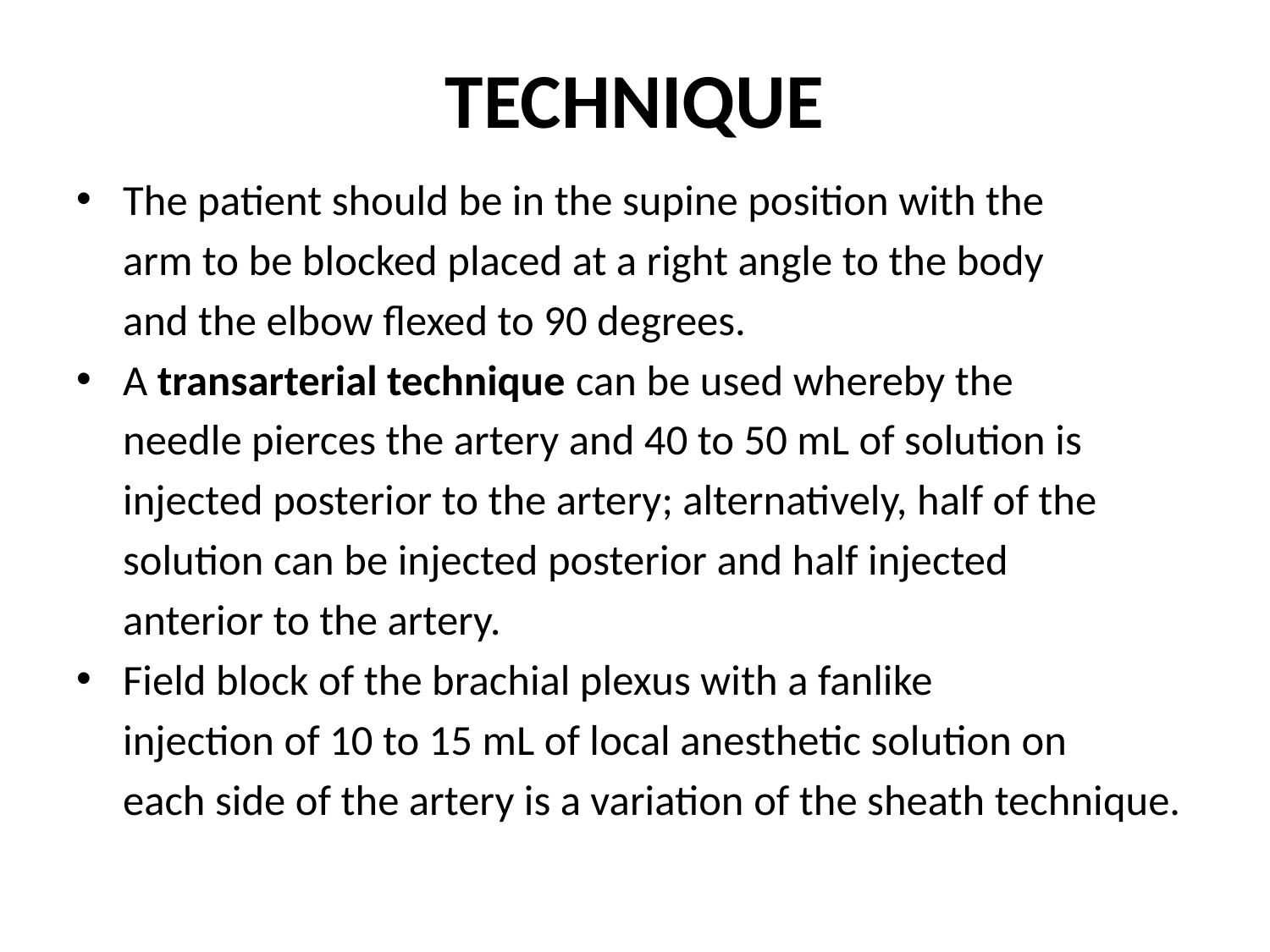

# TECHNIQUE
The patient should be in the supine position with the
	arm to be blocked placed at a right angle to the body
	and the elbow flexed to 90 degrees.
A transarterial technique can be used whereby the
	needle pierces the artery and 40 to 50 mL of solution is
	injected posterior to the artery; alternatively, half of the
	solution can be injected posterior and half injected
	anterior to the artery.
Field block of the brachial plexus with a fanlike
	injection of 10 to 15 mL of local anesthetic solution on
	each side of the artery is a variation of the sheath technique.